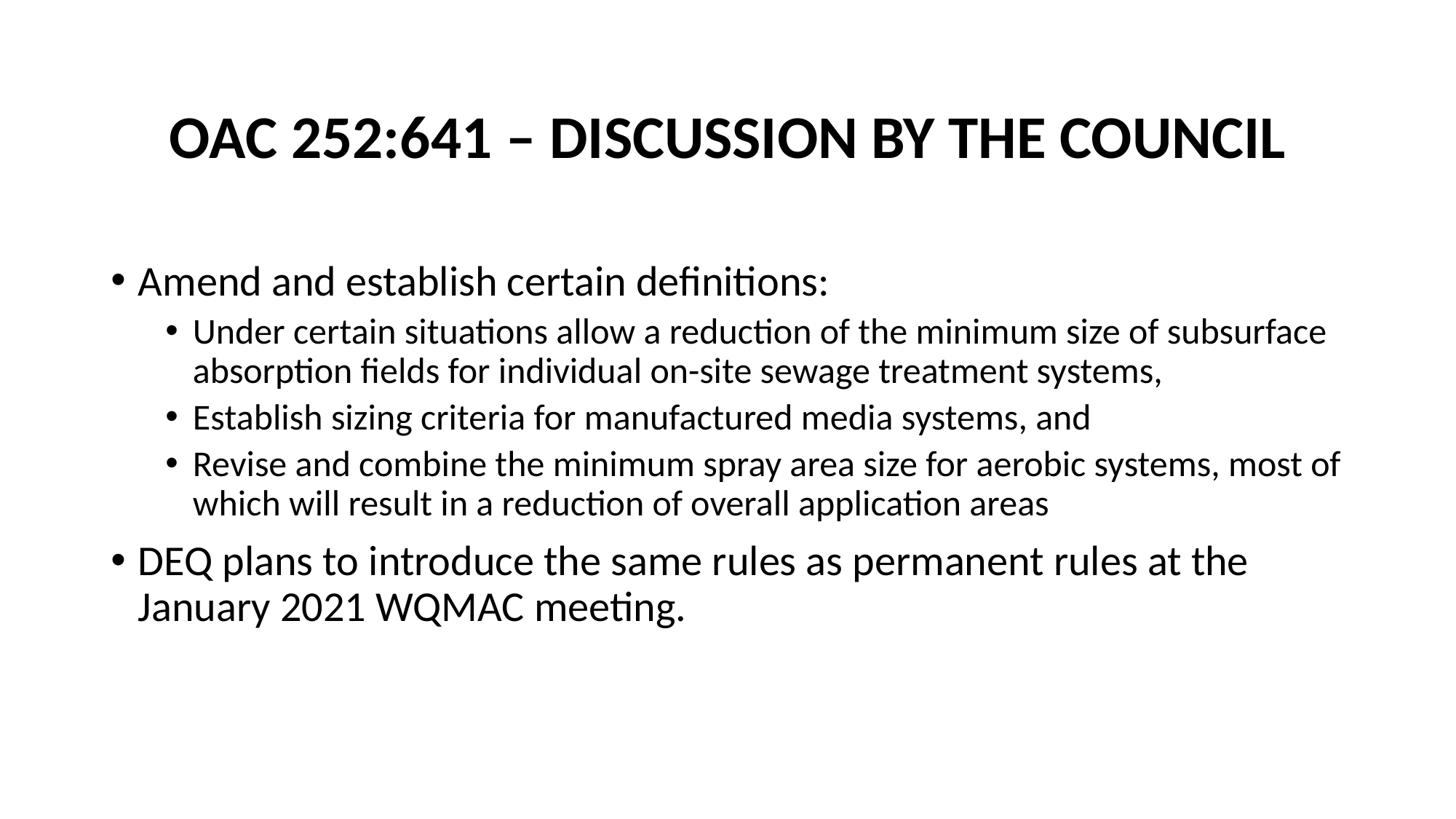

# OAC 252:641 – DISCUSSION BY THE COUNCIL
Amend and establish certain definitions:
Under certain situations allow a reduction of the minimum size of subsurface absorption fields for individual on-site sewage treatment systems,
Establish sizing criteria for manufactured media systems, and
Revise and combine the minimum spray area size for aerobic systems, most of which will result in a reduction of overall application areas
DEQ plans to introduce the same rules as permanent rules at the January 2021 WQMAC meeting.